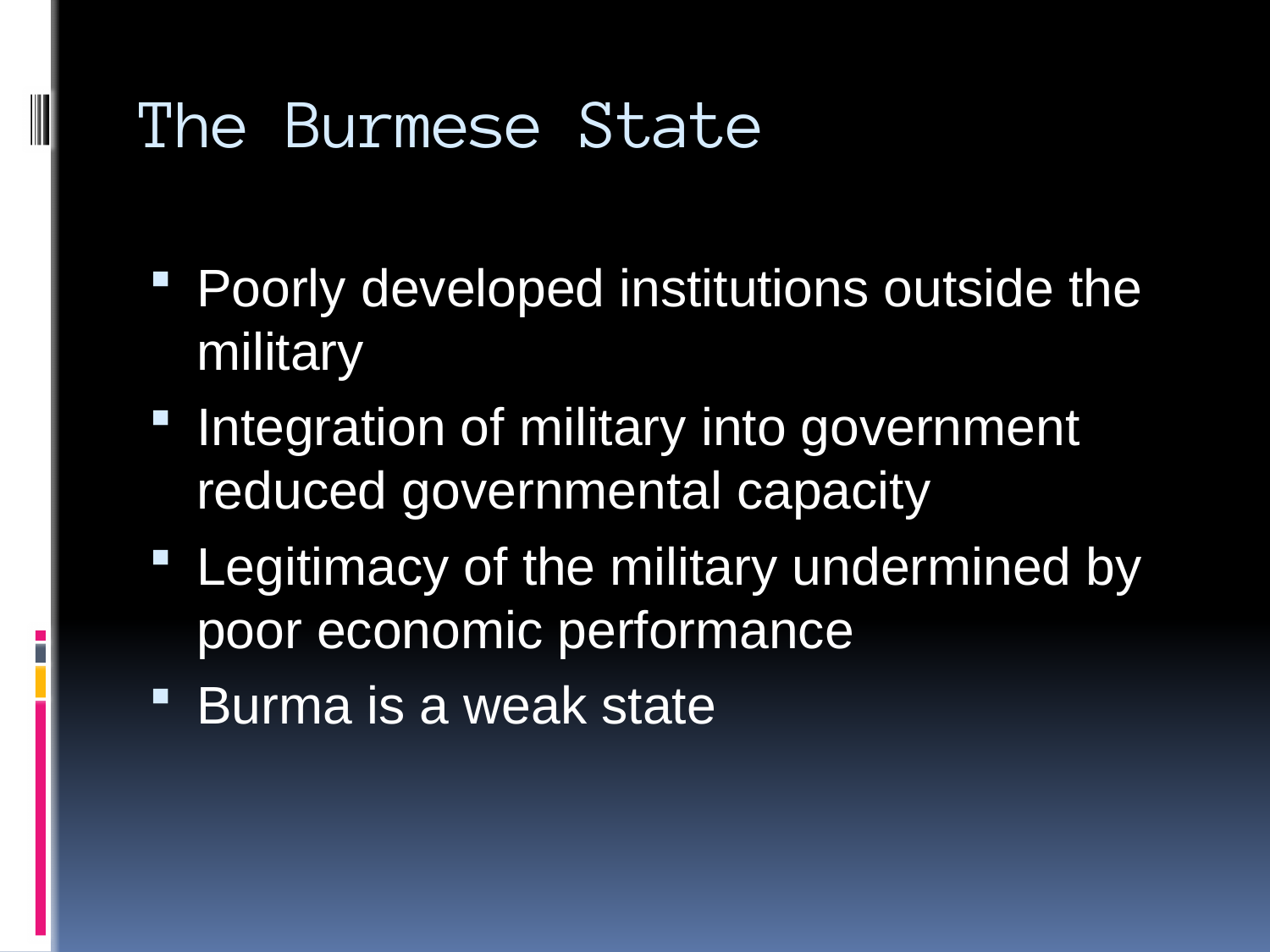

# The Burmese State
Poorly developed institutions outside the military
Integration of military into government reduced governmental capacity
Legitimacy of the military undermined by poor economic performance
Burma is a weak state